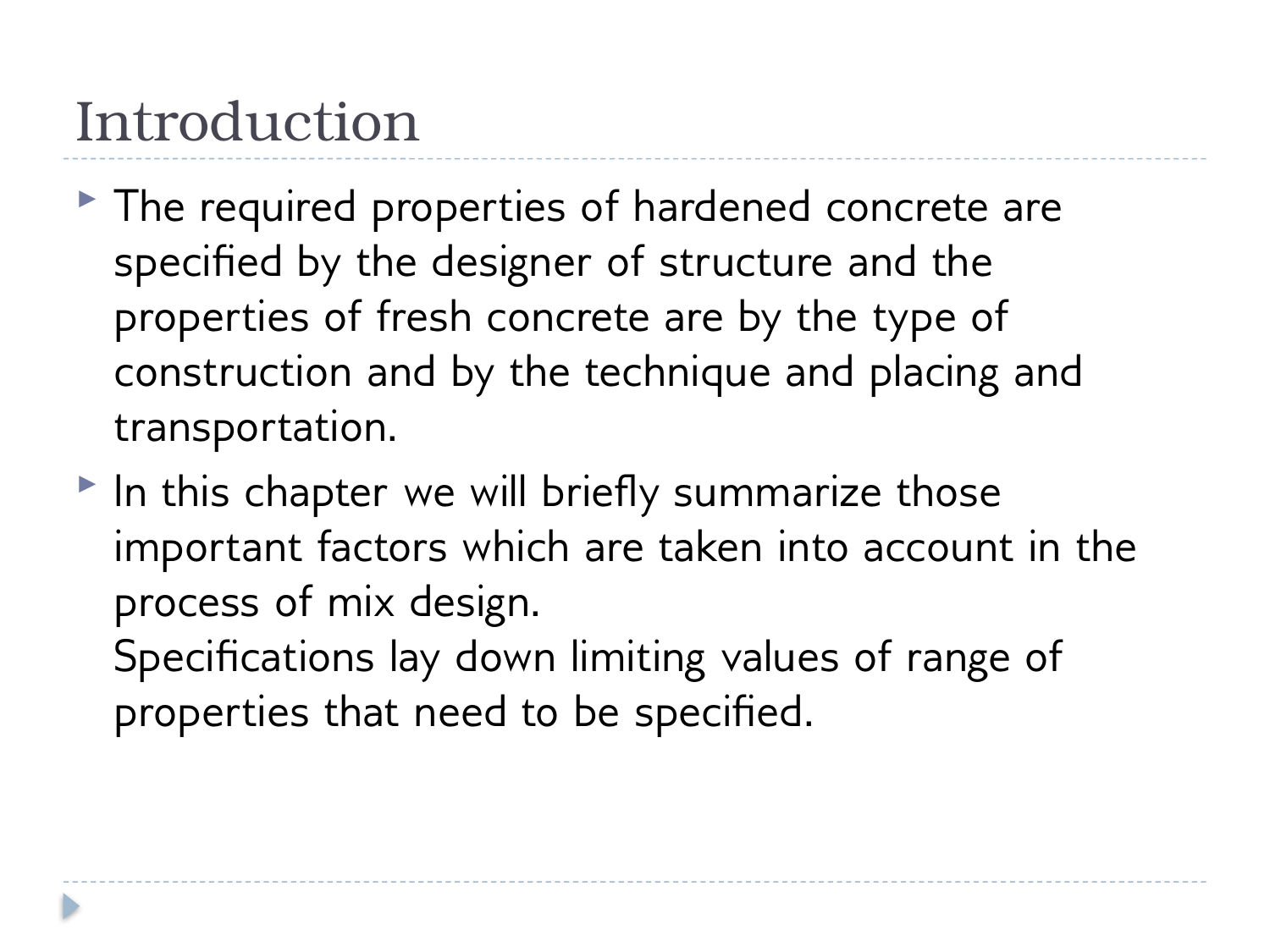

# Introduction
The required properties of hardened concrete are specified by the designer of structure and the properties of fresh concrete are by the type of construction and by the technique and placing and transportation.
In this chapter we will briefly summarize those important factors which are taken into account in the process of mix design.
Specifications lay down limiting values of range of properties that need to be specified.